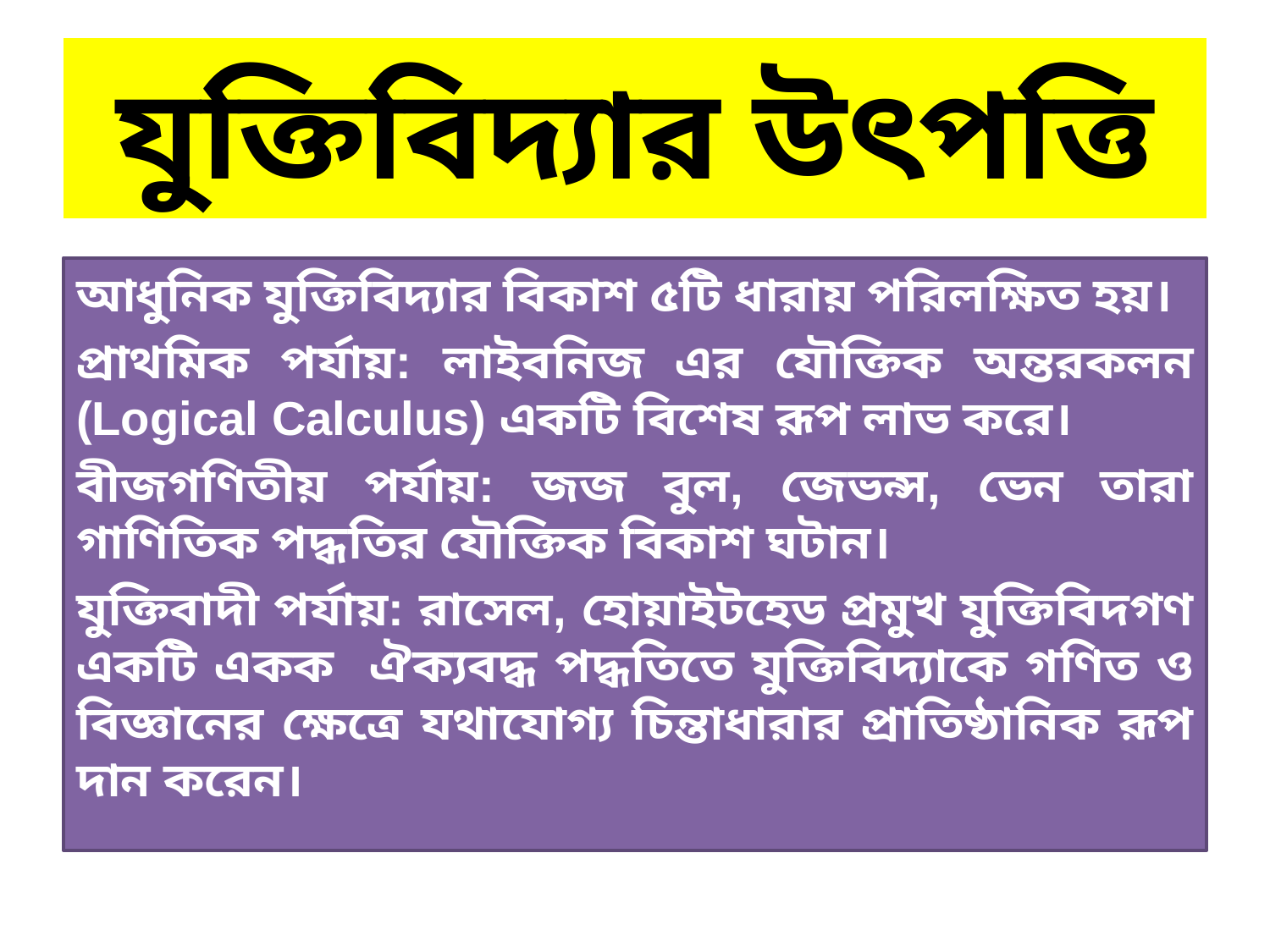

# যুক্তিবিদ্যার উৎপত্তি
আধুনিক যুক্তিবিদ্যার বিকাশ ৫টি ধারায় পরিলক্ষিত হয়।
প্রাথমিক পর্যায়: লাইবনিজ এর যৌক্তিক অন্তরকলন (Logical Calculus) একটি বিশেষ রূপ লাভ করে।
বীজগণিতীয় পর্যায়: জজ বুল, জেভন্স, ভেন তারা গাণিতিক পদ্ধতির যৌক্তিক বিকাশ ঘটান।
যুক্তিবাদী পর্যায়: রাসেল, হোয়াইটহেড প্রমুখ যুক্তিবিদগণ একটি একক  ঐক্যবদ্ধ পদ্ধতিতে যুক্তিবিদ্যাকে গণিত ও বিজ্ঞানের ক্ষেত্রে যথাযোগ্য চিন্তাধারার প্রাতিষ্ঠানিক রূপ দান করেন।